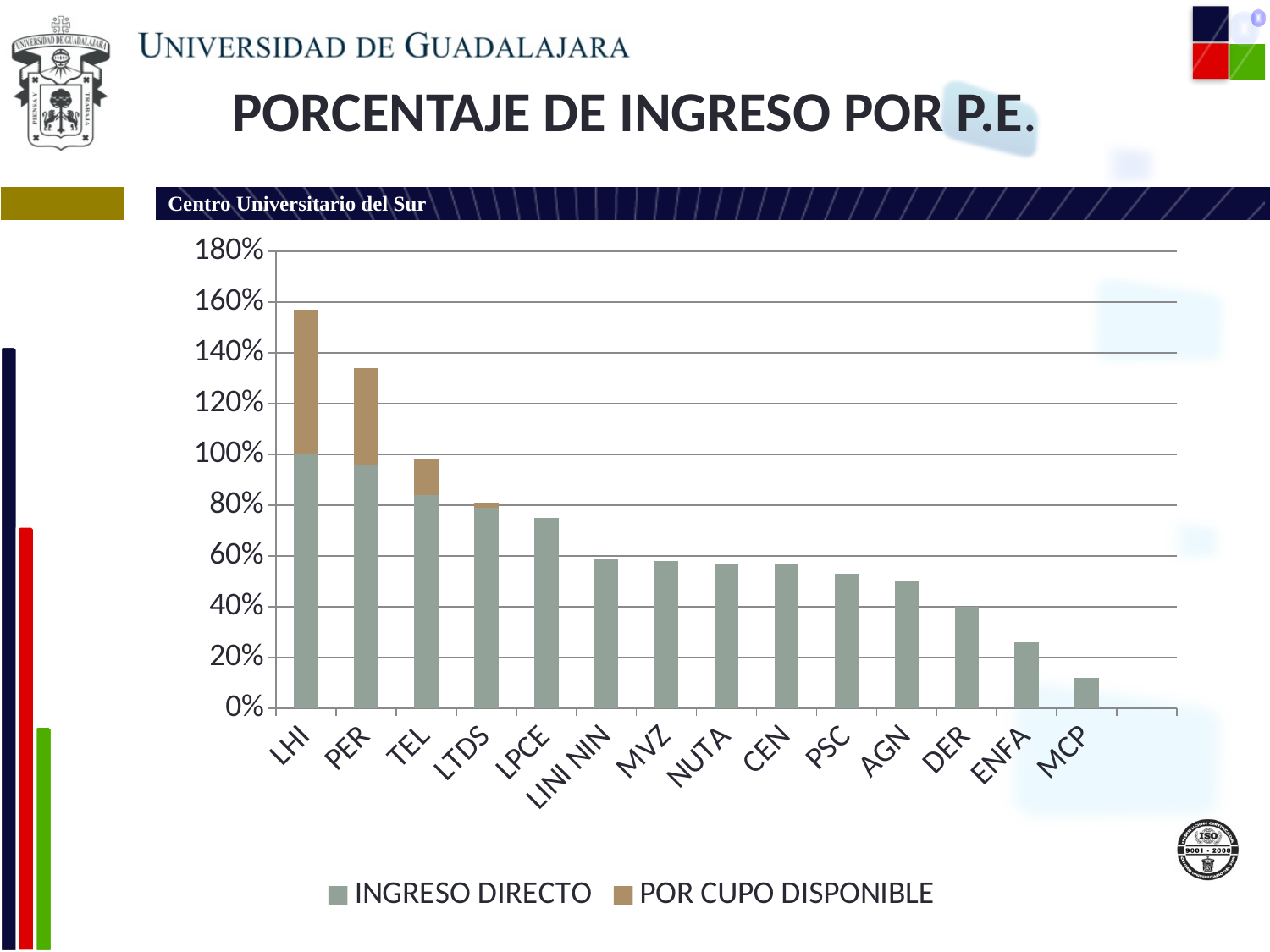

# PORCENTAJE DE INGRESO POR P.E.

### Chart

| Category | INGRESO DIRECTO | POR CUPO DISPONIBLE  |
|---|---|---|
| LHI | 1.0 | 0.57 |
| PER | 0.960000000000001 | 0.38 |
| TEL | 0.840000000000001 | 0.14 |
| LTDS | 0.79 | 0.02 |
| LPCE | 0.750000000000001 | 0.0 |
| LINI NIN | 0.59 | 0.0 |
| MVZ | 0.58 | 0.0 |
| NUTA | 0.57 | 0.0 |
| CEN | 0.57 | 0.0 |
| PSC | 0.53 | 0.0 |
| AGN | 0.5 | 0.0 |
| DER | 0.4 | 0.0 |
| ENFA | 0.26 | 0.0 |
| MCP | 0.12 | 0.0 |